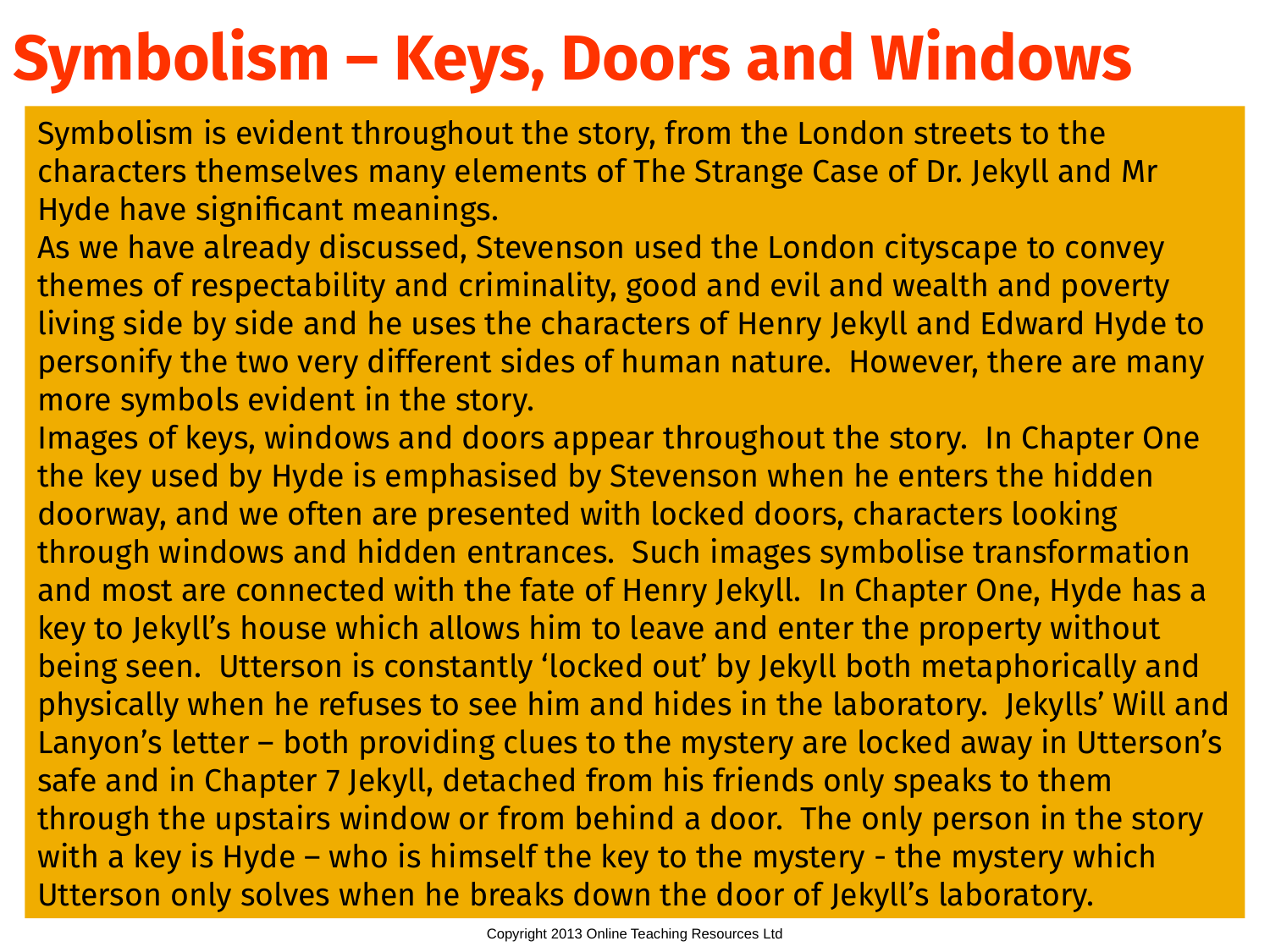

Symbolism – Keys, Doors and Windows
Symbolism is evident throughout the story, from the London streets to the characters themselves many elements of The Strange Case of Dr. Jekyll and Mr Hyde have significant meanings.
As we have already discussed, Stevenson used the London cityscape to convey themes of respectability and criminality, good and evil and wealth and poverty living side by side and he uses the characters of Henry Jekyll and Edward Hyde to personify the two very different sides of human nature.  However, there are many more symbols evident in the story.
Images of keys, windows and doors appear throughout the story.  In Chapter One the key used by Hyde is emphasised by Stevenson when he enters the hidden doorway, and we often are presented with locked doors, characters looking through windows and hidden entrances.  Such images symbolise transformation and most are connected with the fate of Henry Jekyll.  In Chapter One, Hyde has a key to Jekyll’s house which allows him to leave and enter the property without being seen.  Utterson is constantly ‘locked out’ by Jekyll both metaphorically and physically when he refuses to see him and hides in the laboratory.  Jekylls’ Will and Lanyon’s letter – both providing clues to the mystery are locked away in Utterson’s safe and in Chapter 7 Jekyll, detached from his friends only speaks to them through the upstairs window or from behind a door.  The only person in the story with a key is Hyde – who is himself the key to the mystery - the mystery which Utterson only solves when he breaks down the door of Jekyll’s laboratory.
Copyright 2013 Online Teaching Resources Ltd